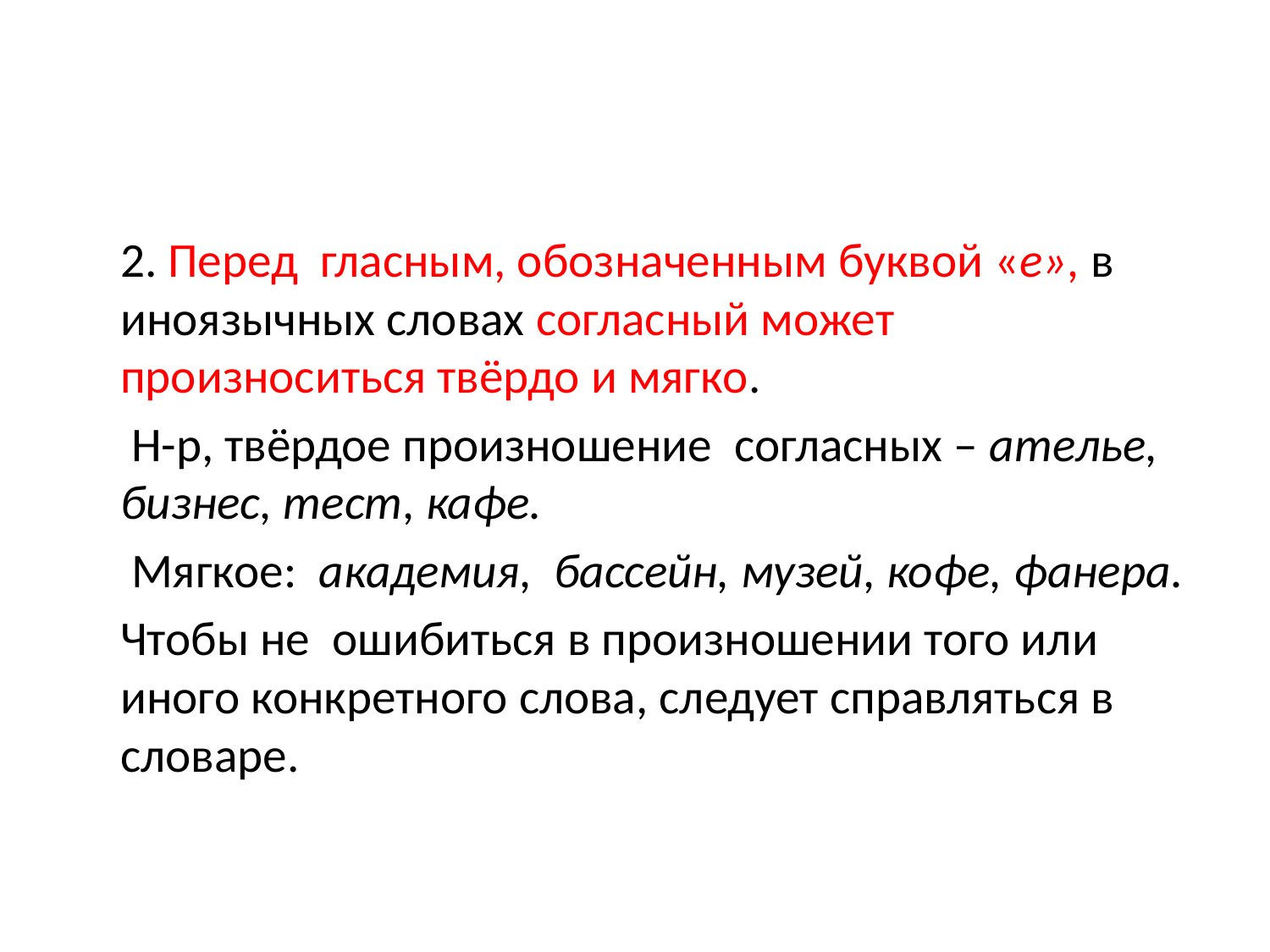

#
    2. Перед  гласным, обозначенным буквой «е», в иноязычных словах согласный может  произноситься твёрдо и мягко.
     Н-р, твёрдое произношение  согласных – ателье, бизнес, тест, кафе.
     Мягкое:  академия,  бассейн, музей, кофе, фанера.
    Чтобы не  ошибиться в произношении того или иного конкретного слова, следует справляться в словаре.